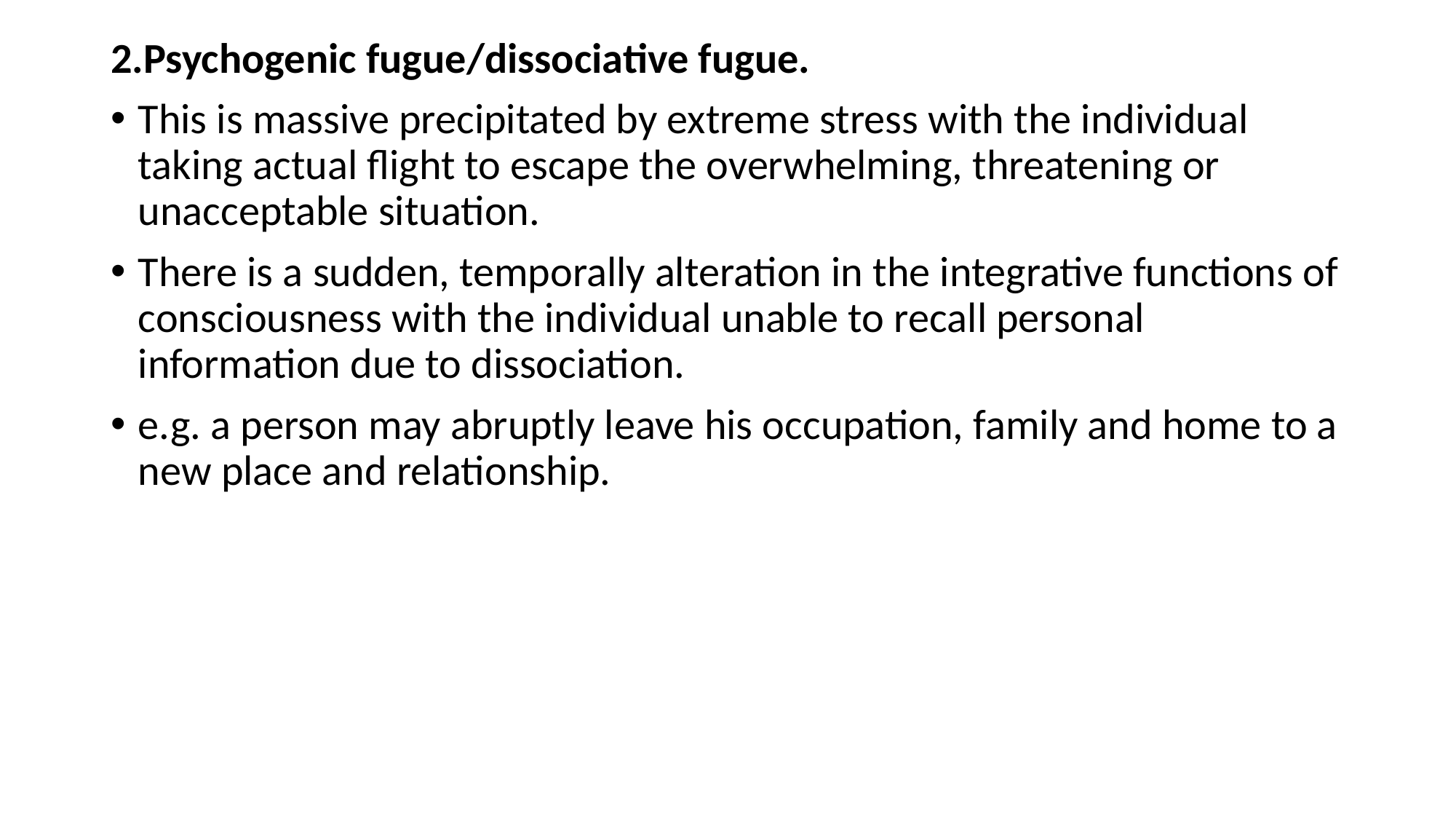

2.Psychogenic fugue/dissociative fugue.
This is massive precipitated by extreme stress with the individual taking actual flight to escape the overwhelming, threatening or unacceptable situation.
There is a sudden, temporally alteration in the integrative functions of consciousness with the individual unable to recall personal information due to dissociation.
e.g. a person may abruptly leave his occupation, family and home to a new place and relationship.